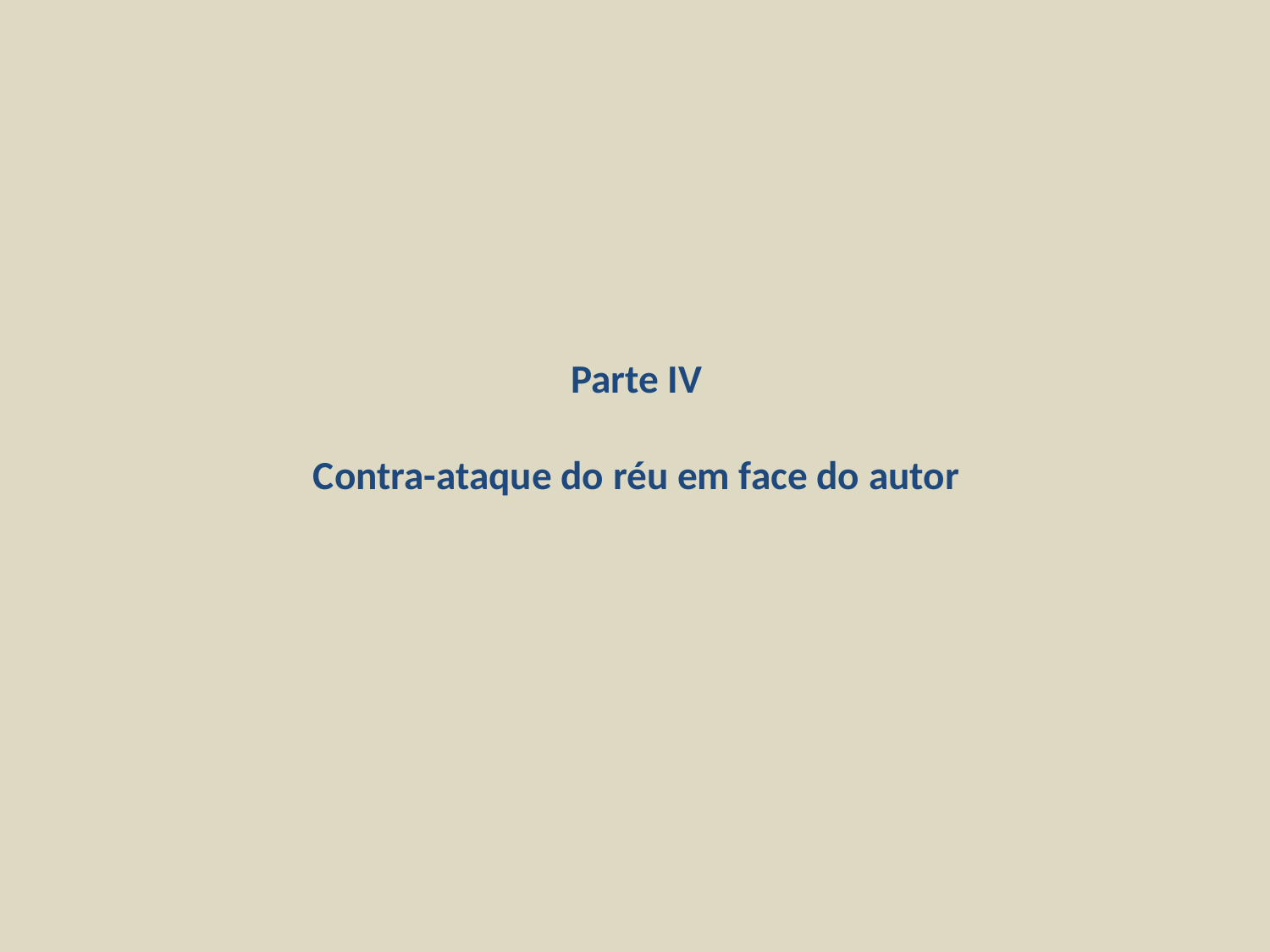

# Parte IV Contra-ataque do réu em face do autor